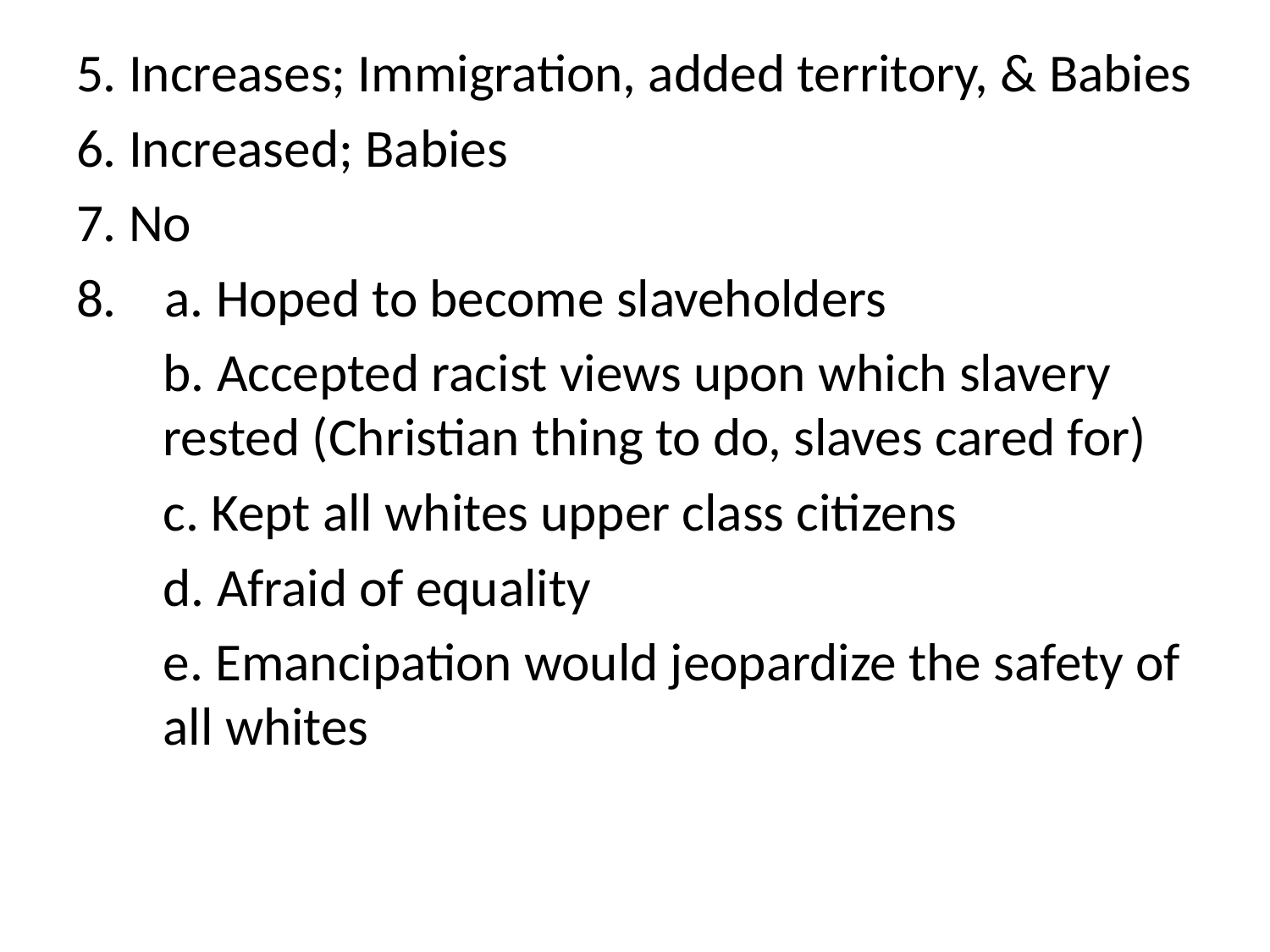

5. Increases; Immigration, added territory, & Babies
6. Increased; Babies
7. No
8.    a. Hoped to become slaveholders
	b. Accepted racist views upon which slavery 	rested (Christian thing to do, slaves cared for)
	c. Kept all whites upper class citizens
	d. Afraid of equality
	e. Emancipation would jeopardize the safety of 	all whites

#